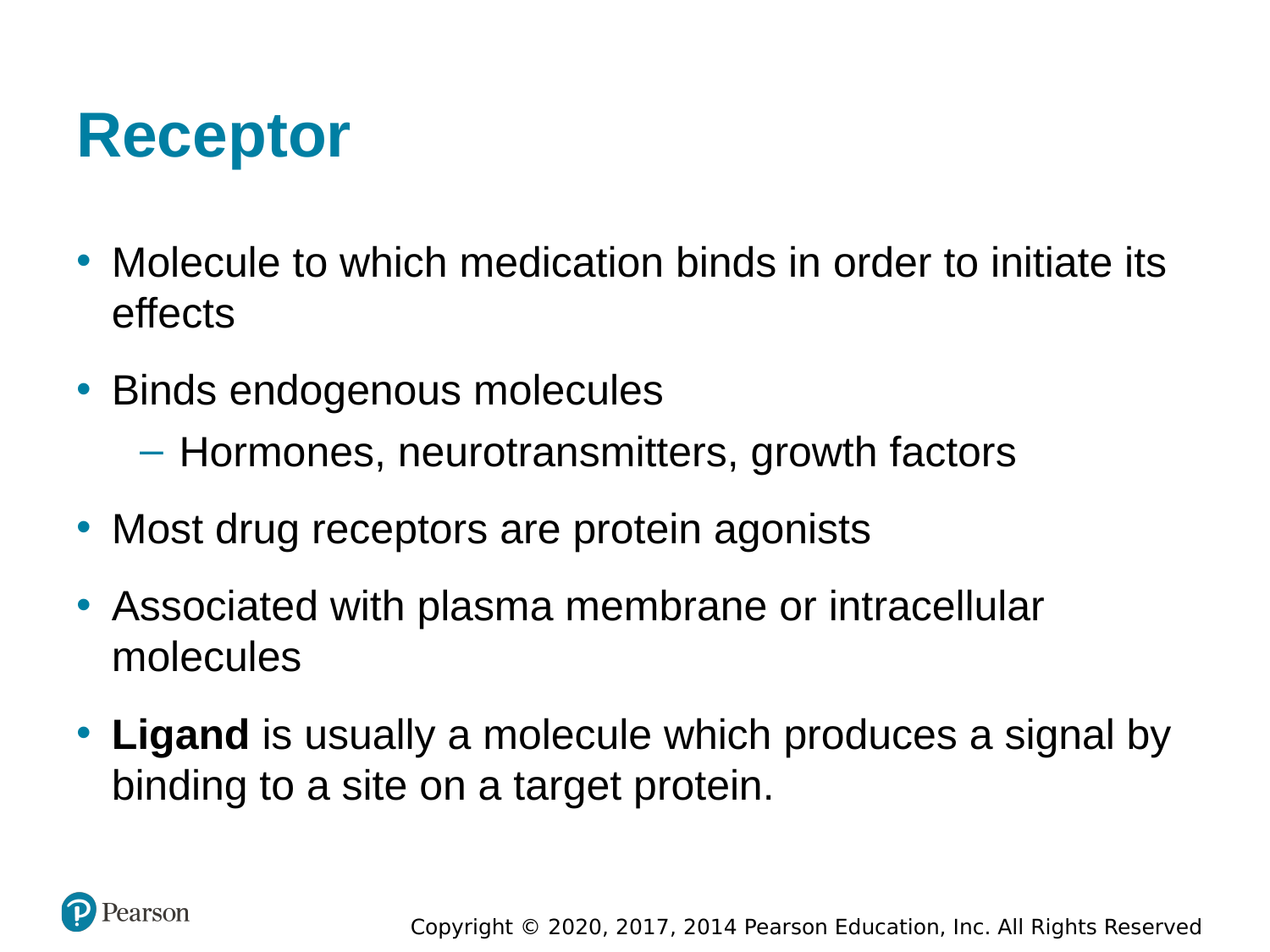

# Receptor
Molecule to which medication binds in order to initiate its effects
Binds endogenous molecules
Hormones, neurotransmitters, growth factors
Most drug receptors are protein agonists
Associated with plasma membrane or intracellular molecules
Ligand is usually a molecule which produces a signal by binding to a site on a target protein.